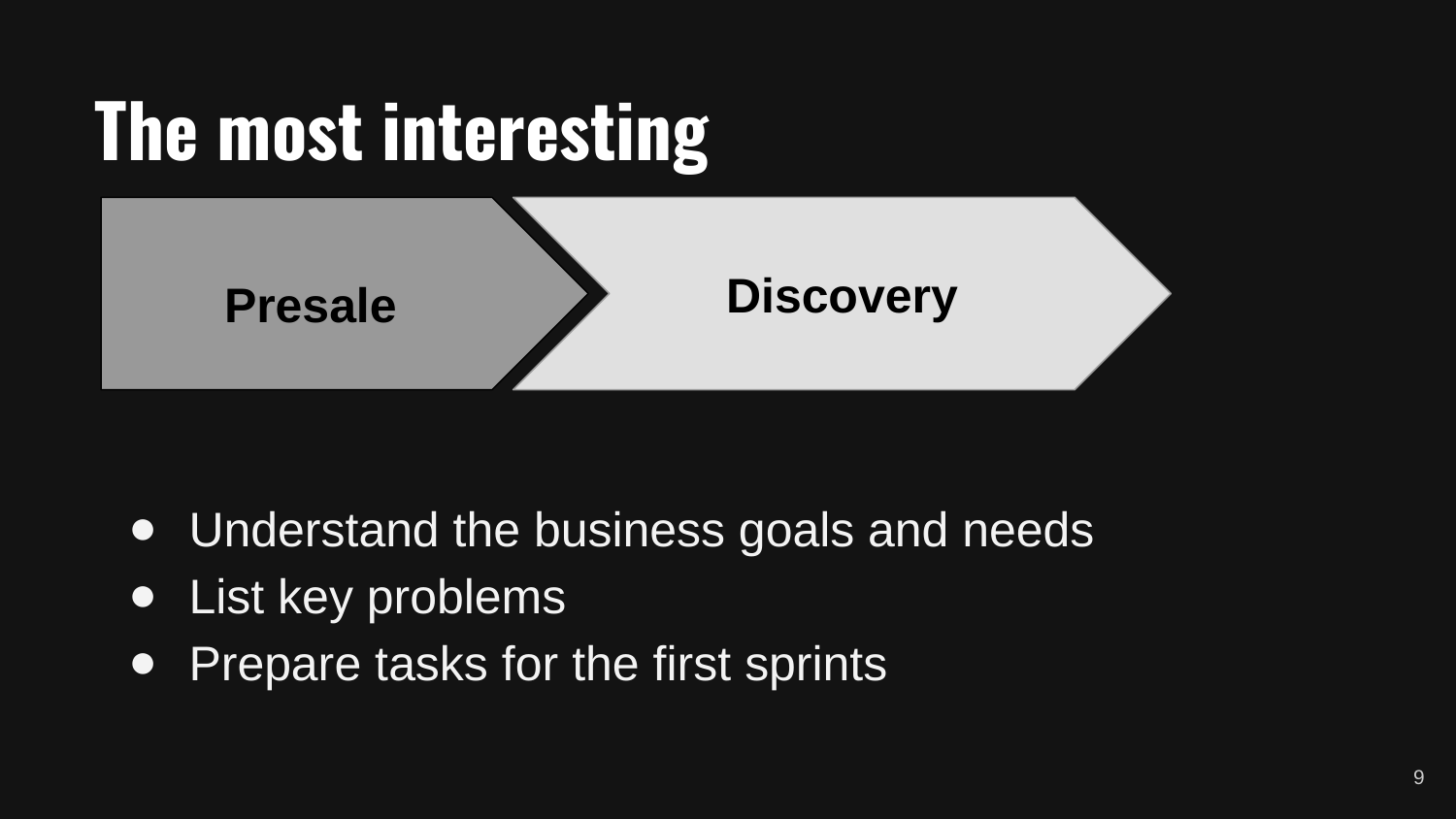

# The most interesting
Presale
Discovery
Understand the business goals and needs
List key problems
Prepare tasks for the first sprints
9